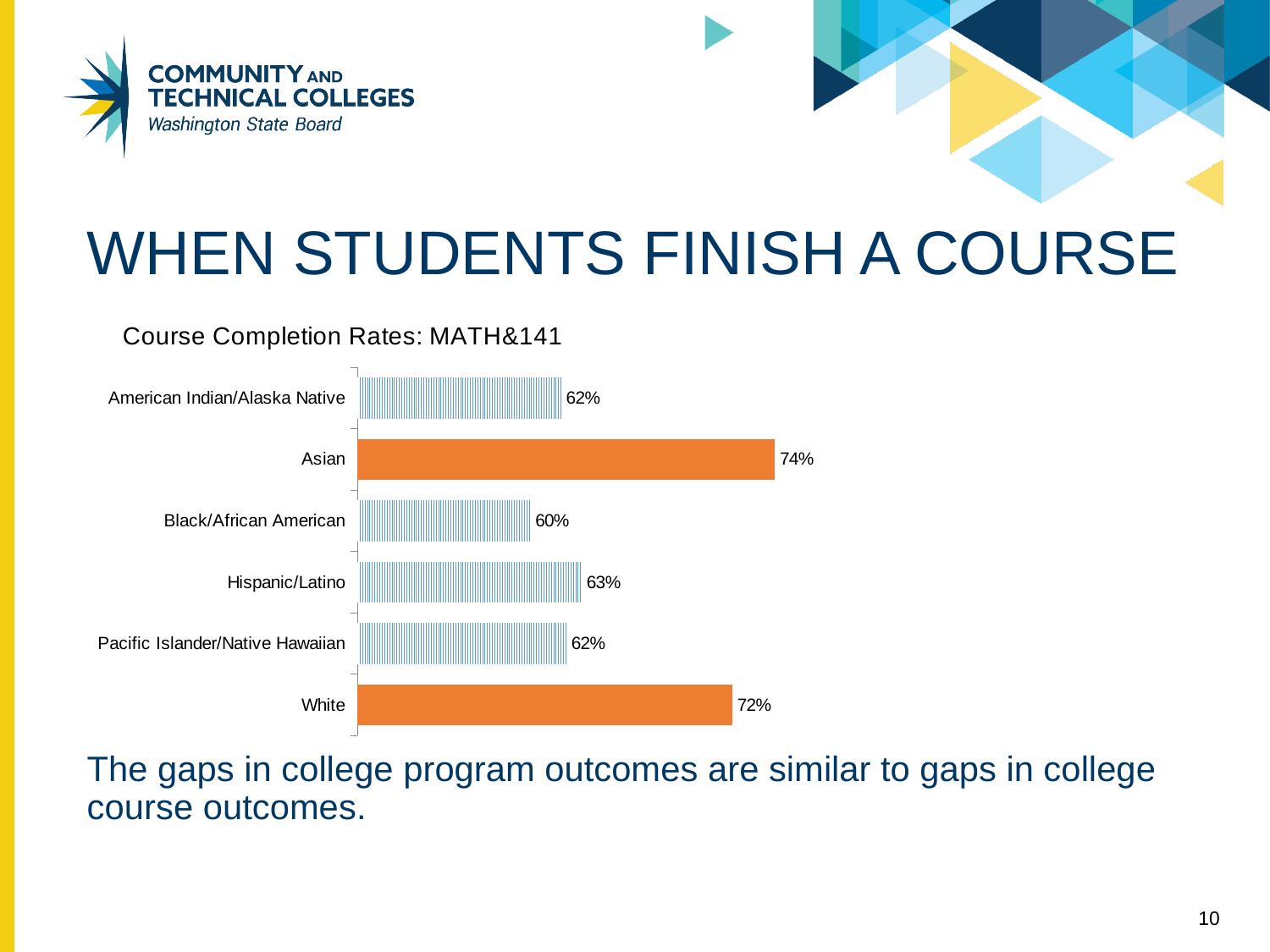

# When students finish a course

### Chart: Course Completion Rates: MATH&141

| Category | MATH&141 |
|---|---|
| American Indian/Alaska Native | 0.6194968553459119 |
| Asian | 0.7449118046132972 |
| Black/African American | 0.6014580801944107 |
| Hispanic/Latino | 0.6315179606025493 |
| Pacific Islander/Native Hawaiian | 0.6225490196078431 |
| White | 0.7199623794968257 |
The gaps in college program outcomes are similar to gaps in college course outcomes.
10